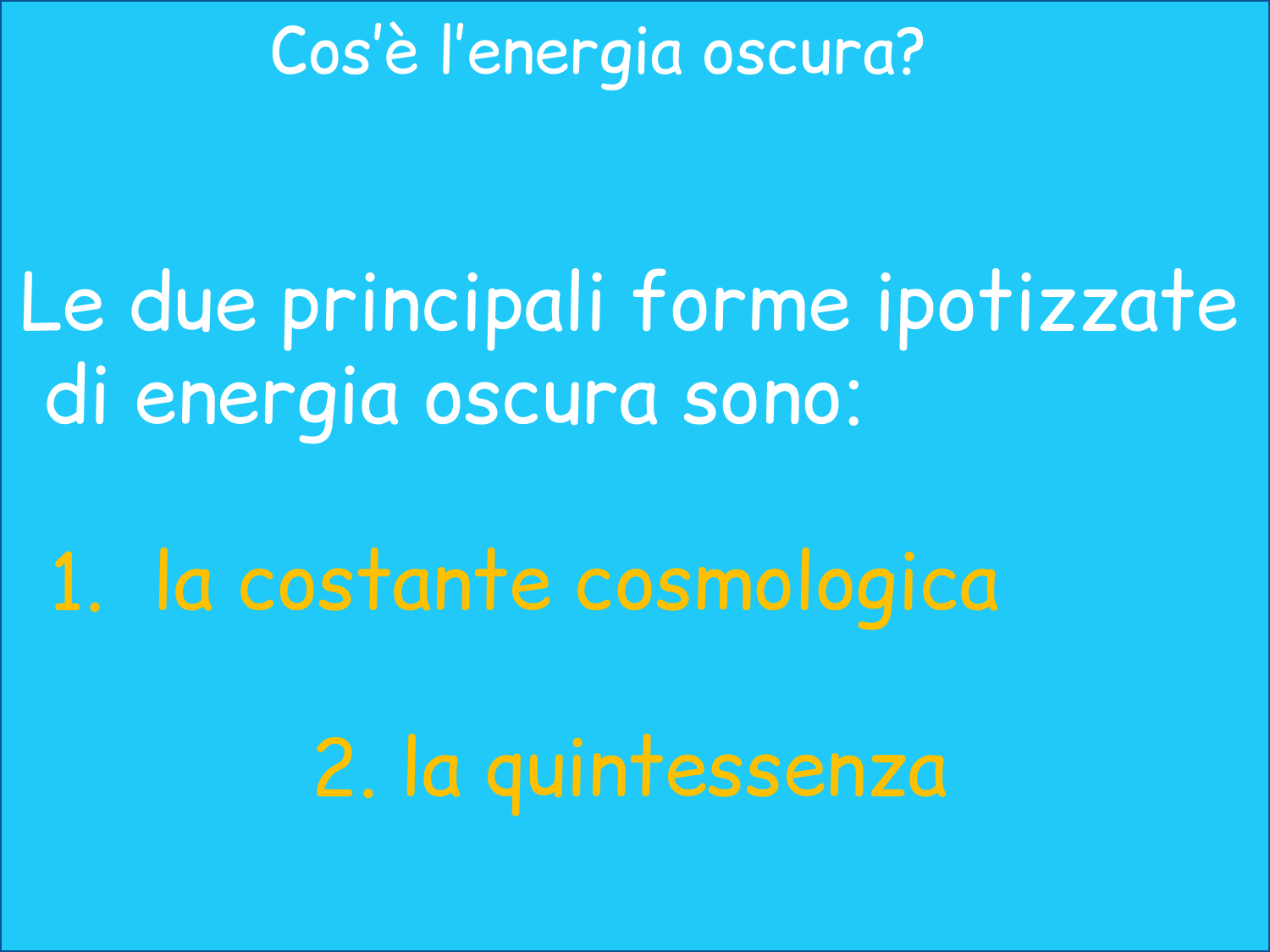

Cos’è l’energia oscura?
Le due principali forme ipotizzate di energia oscura sono:

la costante cosmologica

2. la quintessenza